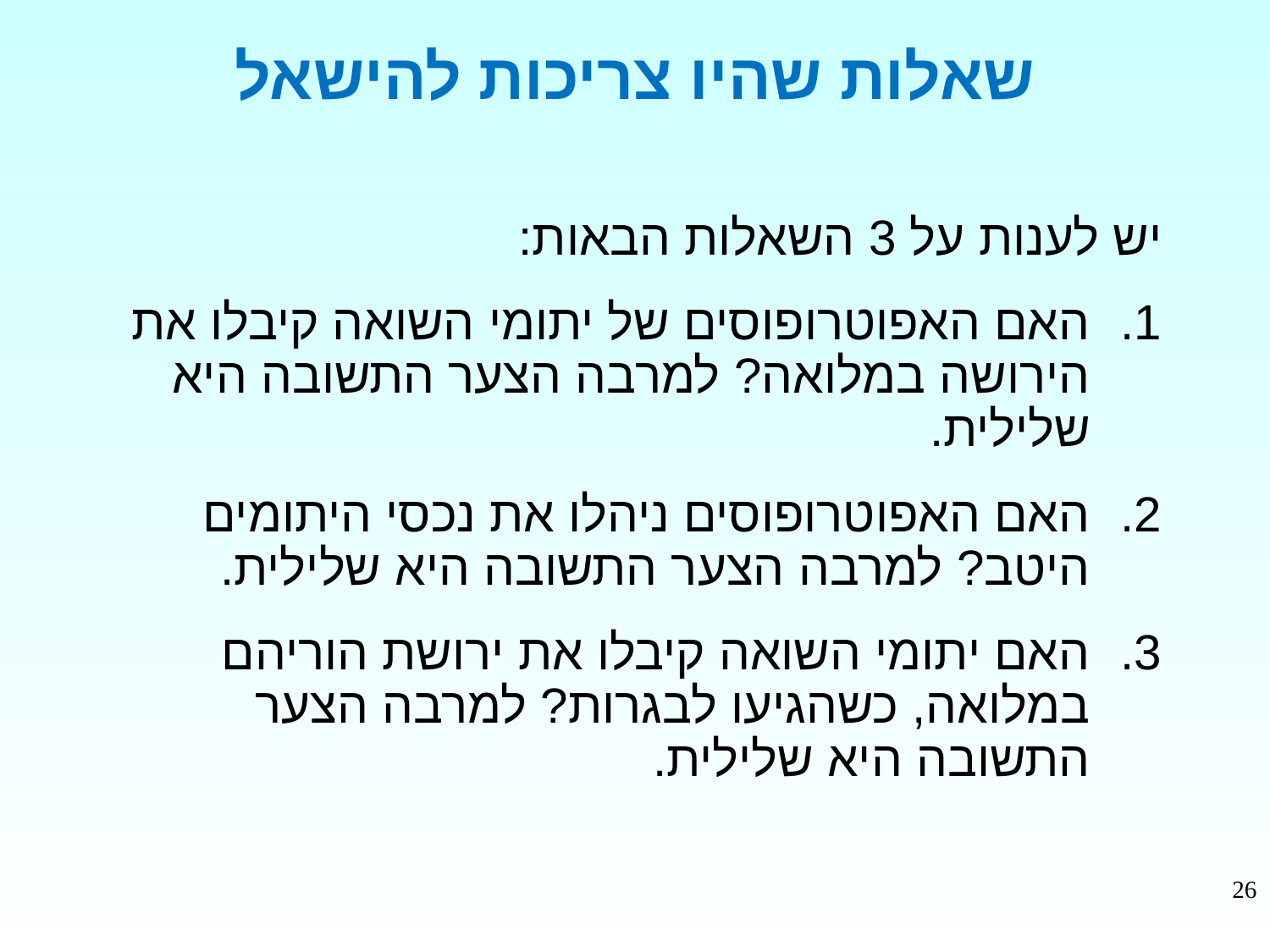

# שאלות שהיו צריכות להישאל
יש לענות על 3 השאלות הבאות:
האם האפוטרופוסים של יתומי השואה קיבלו את הירושה במלואה? למרבה הצער התשובה היא שלילית.
האם האפוטרופוסים ניהלו את נכסי היתומים היטב? למרבה הצער התשובה היא שלילית.
האם יתומי השואה קיבלו את ירושת הוריהם במלואה, כשהגיעו לבגרות? למרבה הצער התשובה היא שלילית.

26